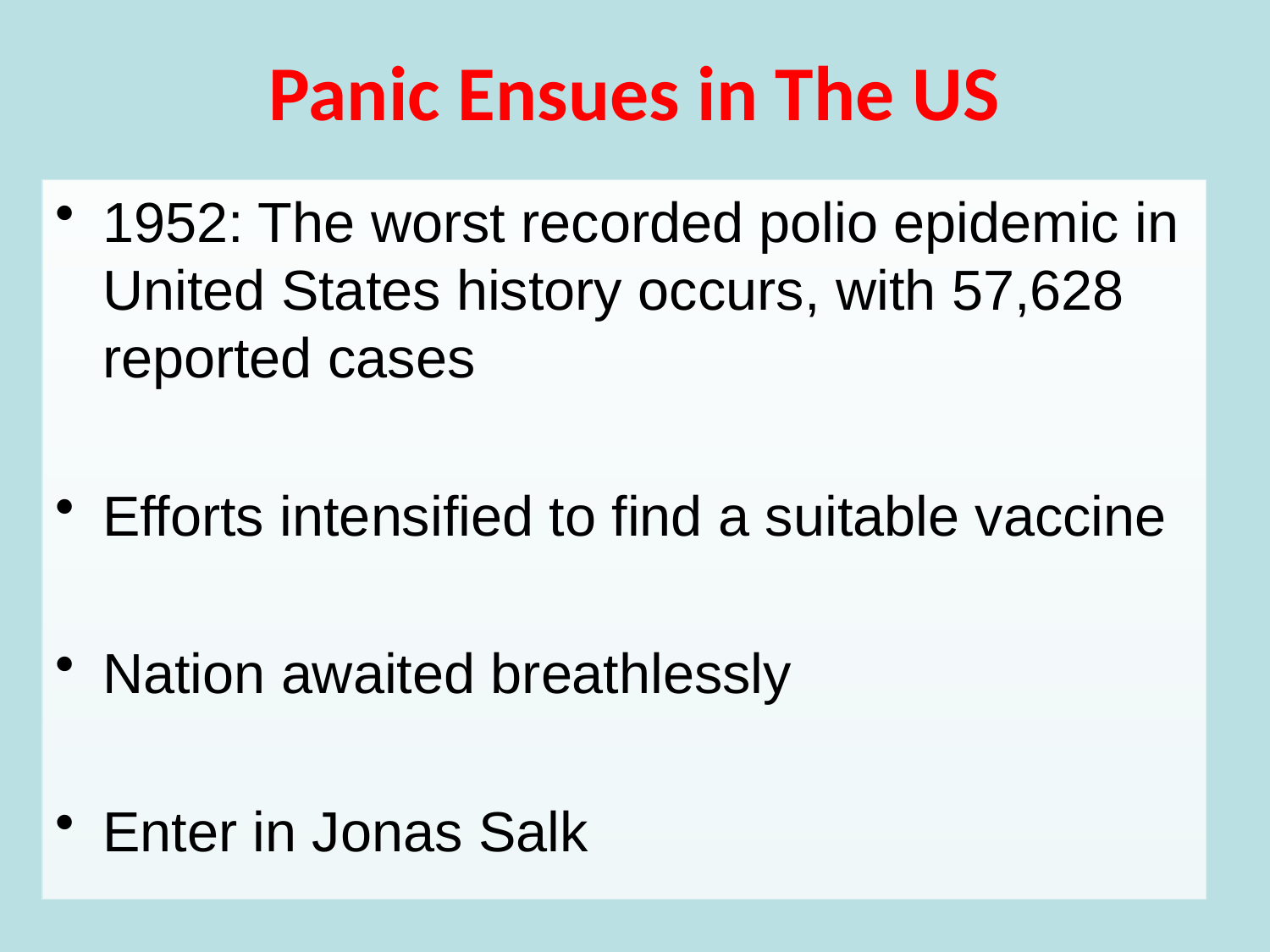

# Panic Ensues in The US
1952: The worst recorded polio epidemic in United States history occurs, with 57,628 reported cases

Efforts intensified to find a suitable vaccine

Nation awaited breathlessly

Enter in Jonas Salk